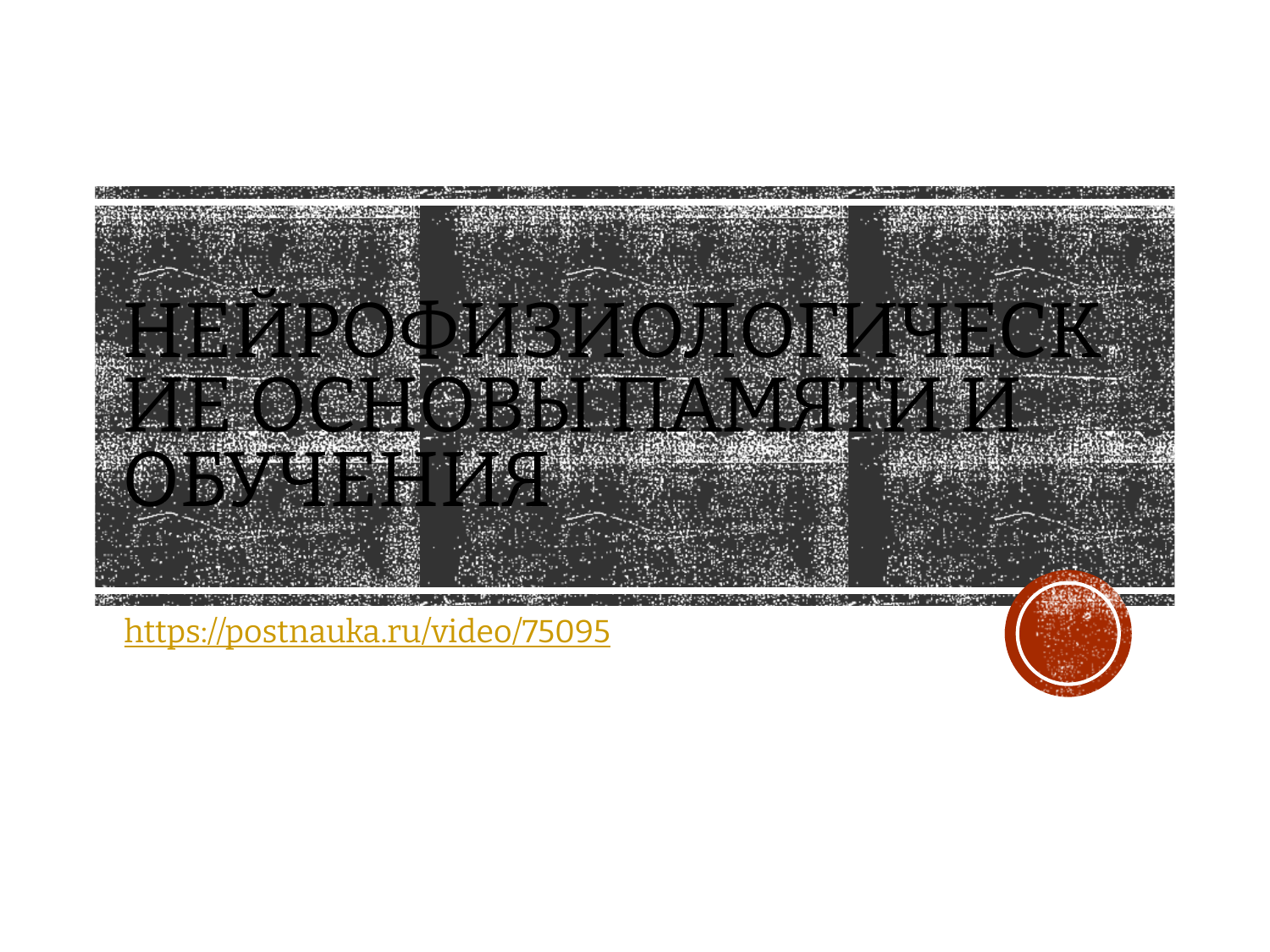

# НЕЙРОФИЗИОЛОГИЧЕСКИЕ ОСНОВЫ ПАМЯТИ И ОБУЧЕНИЯ
https://postnauka.ru/video/75095